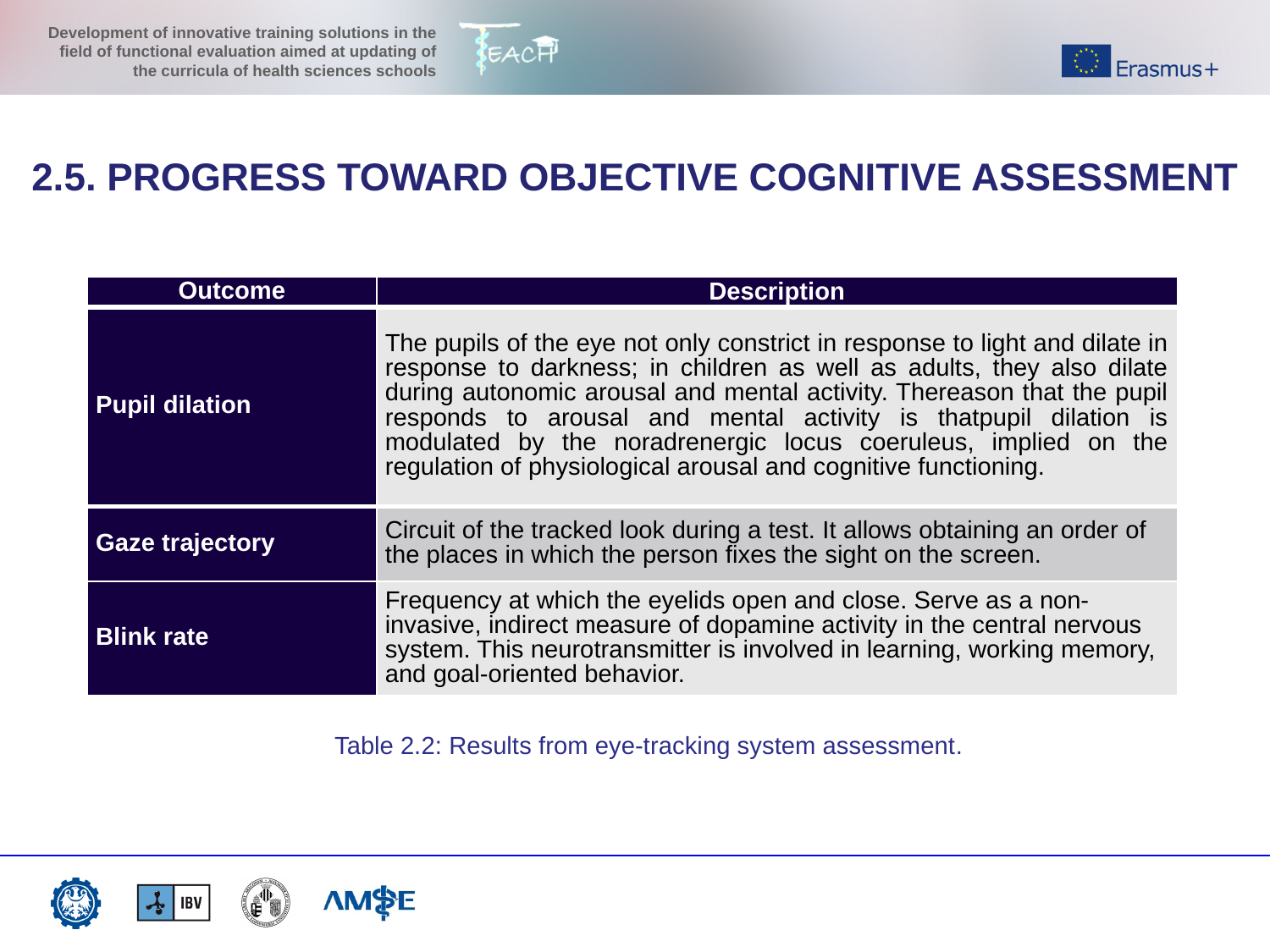

2.5. PROGRESS TOWARD OBJECTIVE COGNITIVE ASSESSMENT
| Outcome | Description |
| --- | --- |
| Pupil dilation | The pupils of the eye not only constrict in response to light and dilate in response to darkness; in children as well as adults, they also dilate during autonomic arousal and mental activity. Thereason that the pupil responds to arousal and mental activity is thatpupil dilation is modulated by the noradrenergic locus coeruleus, implied on the regulation of physiological arousal and cognitive functioning. |
| --- | --- |
| Gaze trajectory | Circuit of the tracked look during a test. It allows obtaining an order of the places in which the person fixes the sight on the screen. |
| Blink rate | Frequency at which the eyelids open and close. Serve as a non-invasive, indirect measure of dopamine activity in the central nervous system. This neurotransmitter is involved in learning, working memory, and goal-oriented behavior. |
Table 2.2: Results from eye-tracking system assessment.